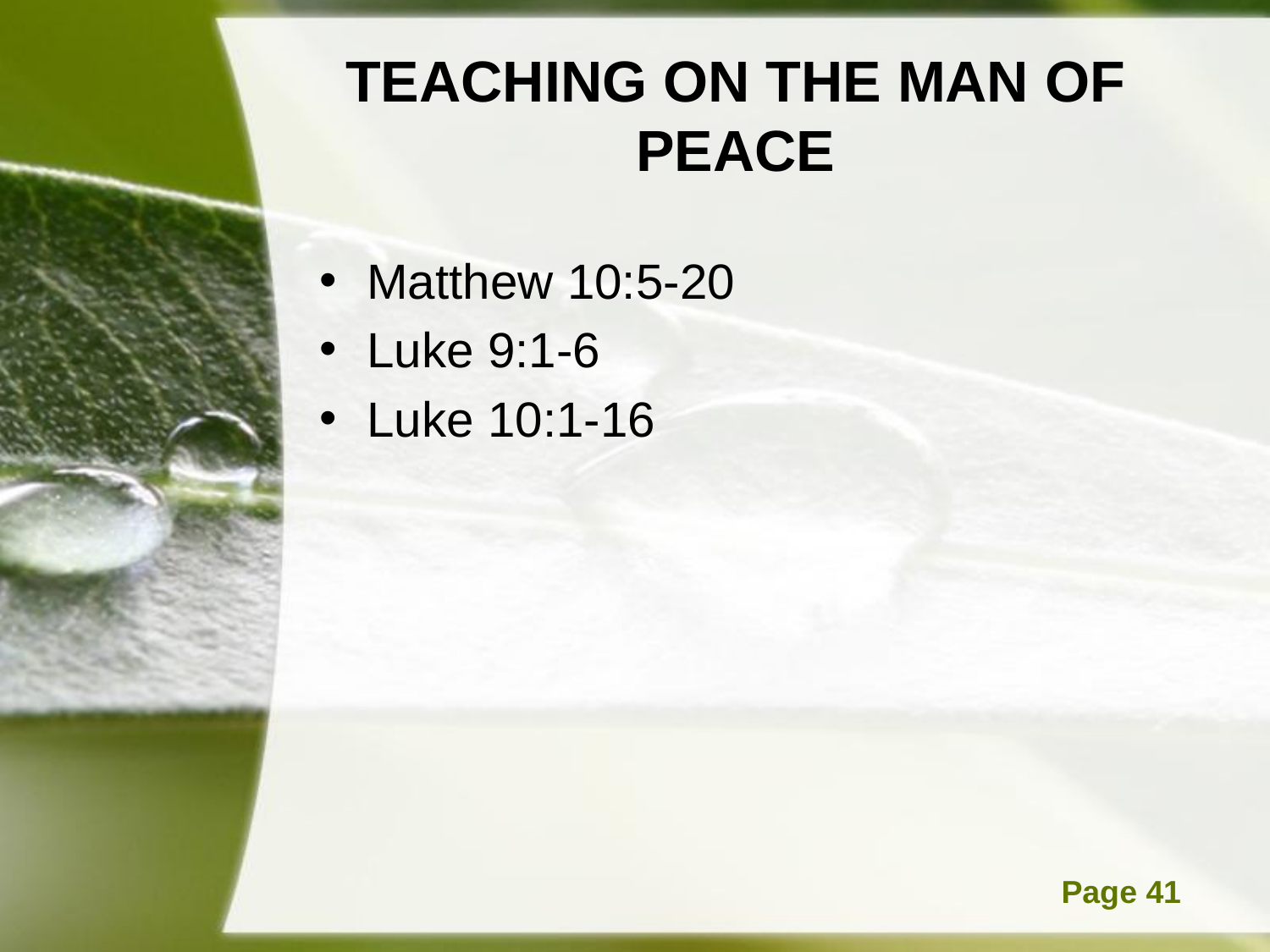

# TEACHING ON THE MAN OF PEACE
Matthew 10:5-20
Luke 9:1-6
Luke 10:1-16